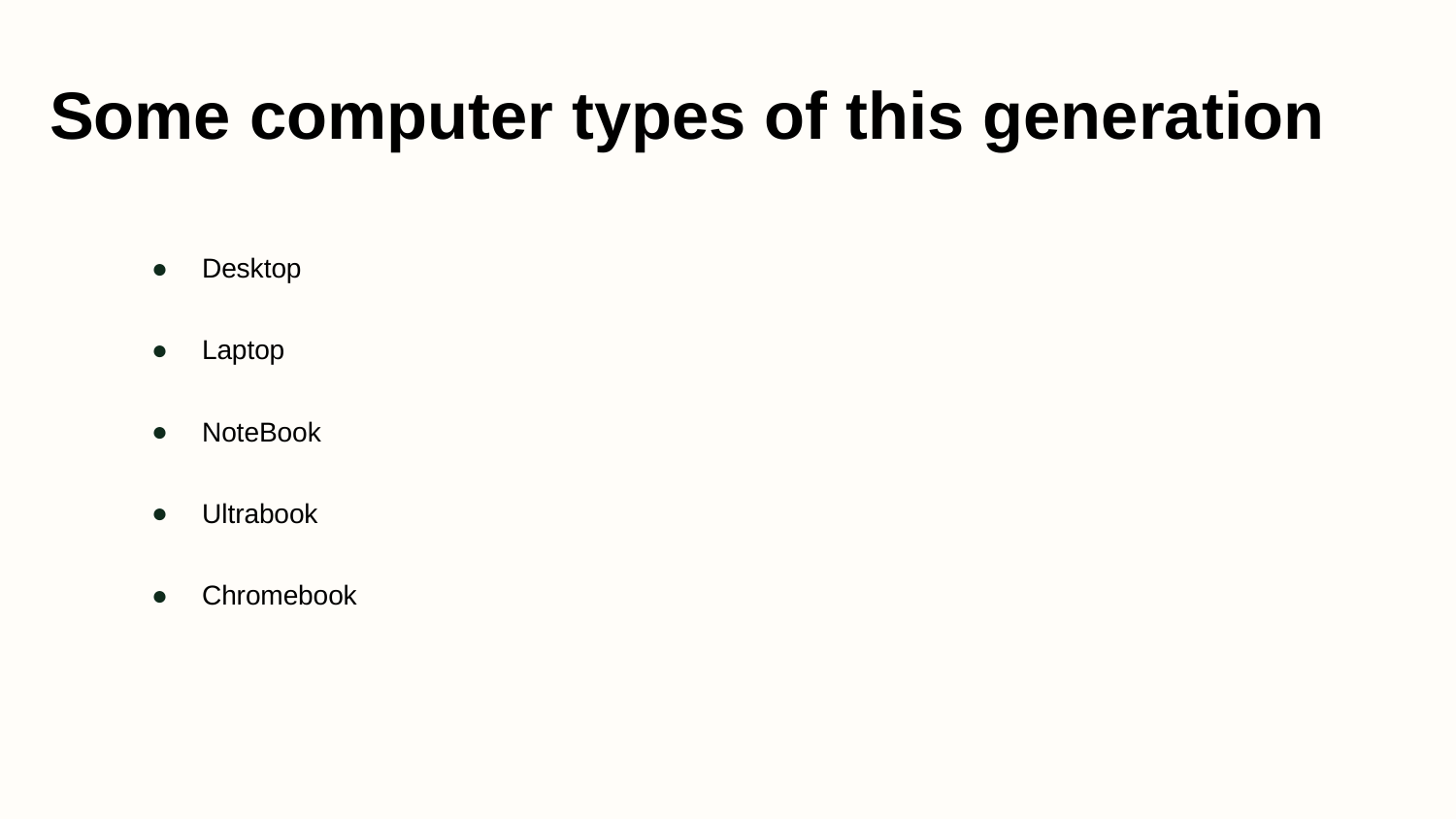

# Some computer types of this generation
Desktop
Laptop
NoteBook
Ultrabook
Chromebook